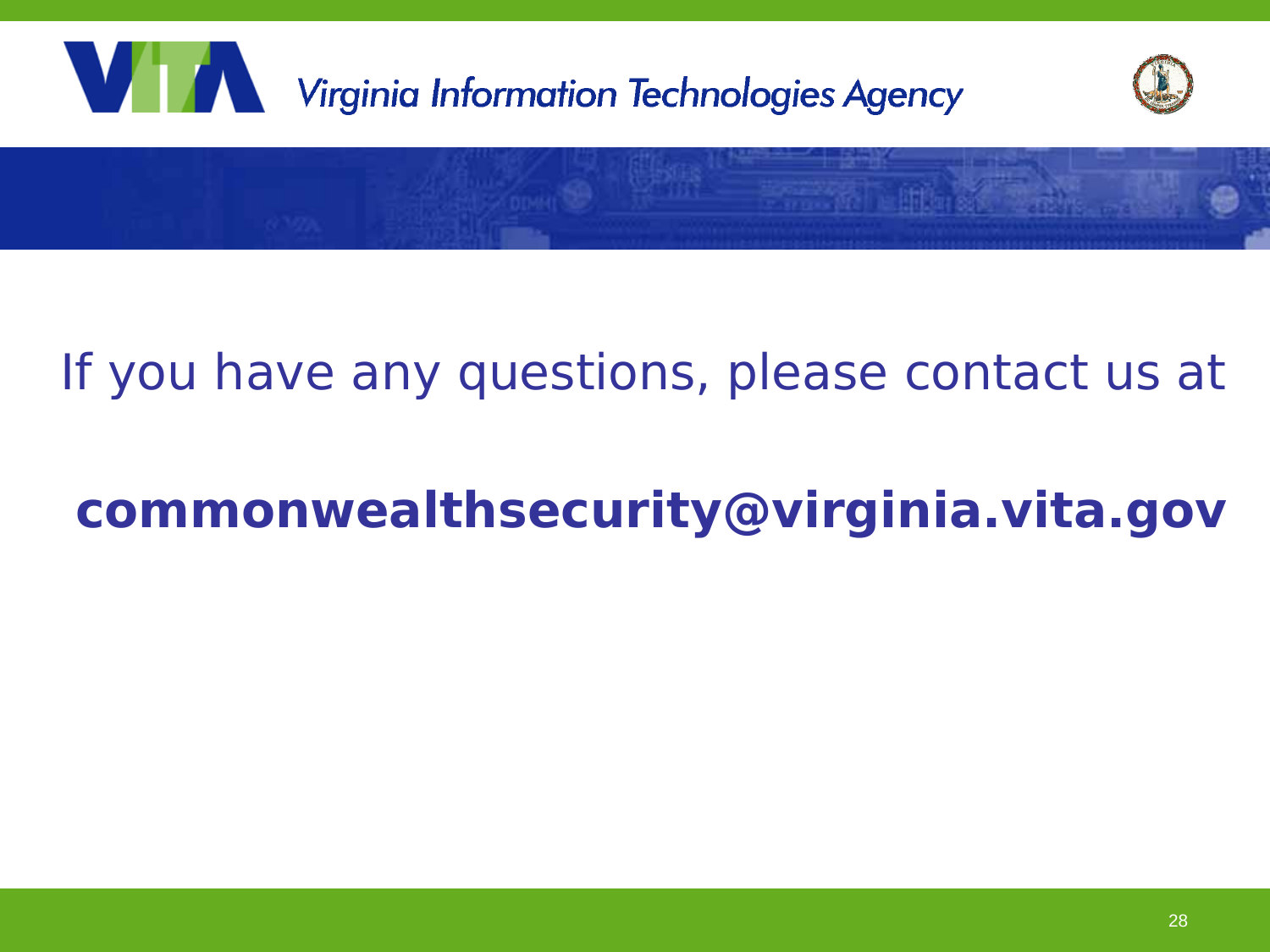

If you have any questions, please contact us at

commonwealthsecurity@virginia.vita.gov